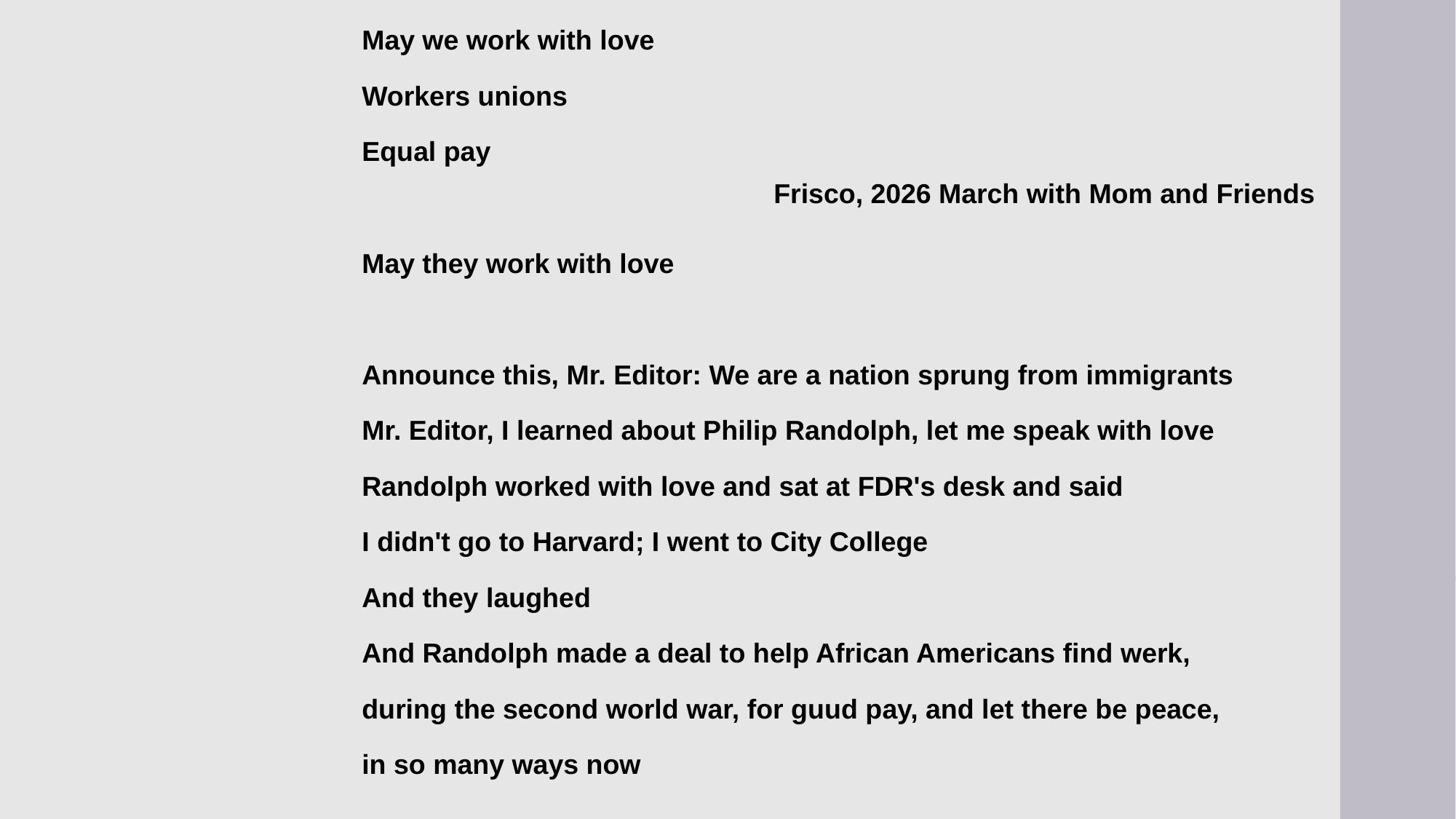

May we work with love
Workers unions
Equal pay
May they work with love
Announce this, Mr. Editor: We are a nation sprung from immigrants
Mr. Editor, I learned about Philip Randolph, let me speak with love
Randolph worked with love and sat at FDR's desk and said
I didn't go to Harvard; I went to City College
And they laughed
And Randolph made a deal to help African Americans find werk,
during the second world war, for guud pay, and let there be peace,
in so many ways now

Frisco, 2026 March with Mom and Friends